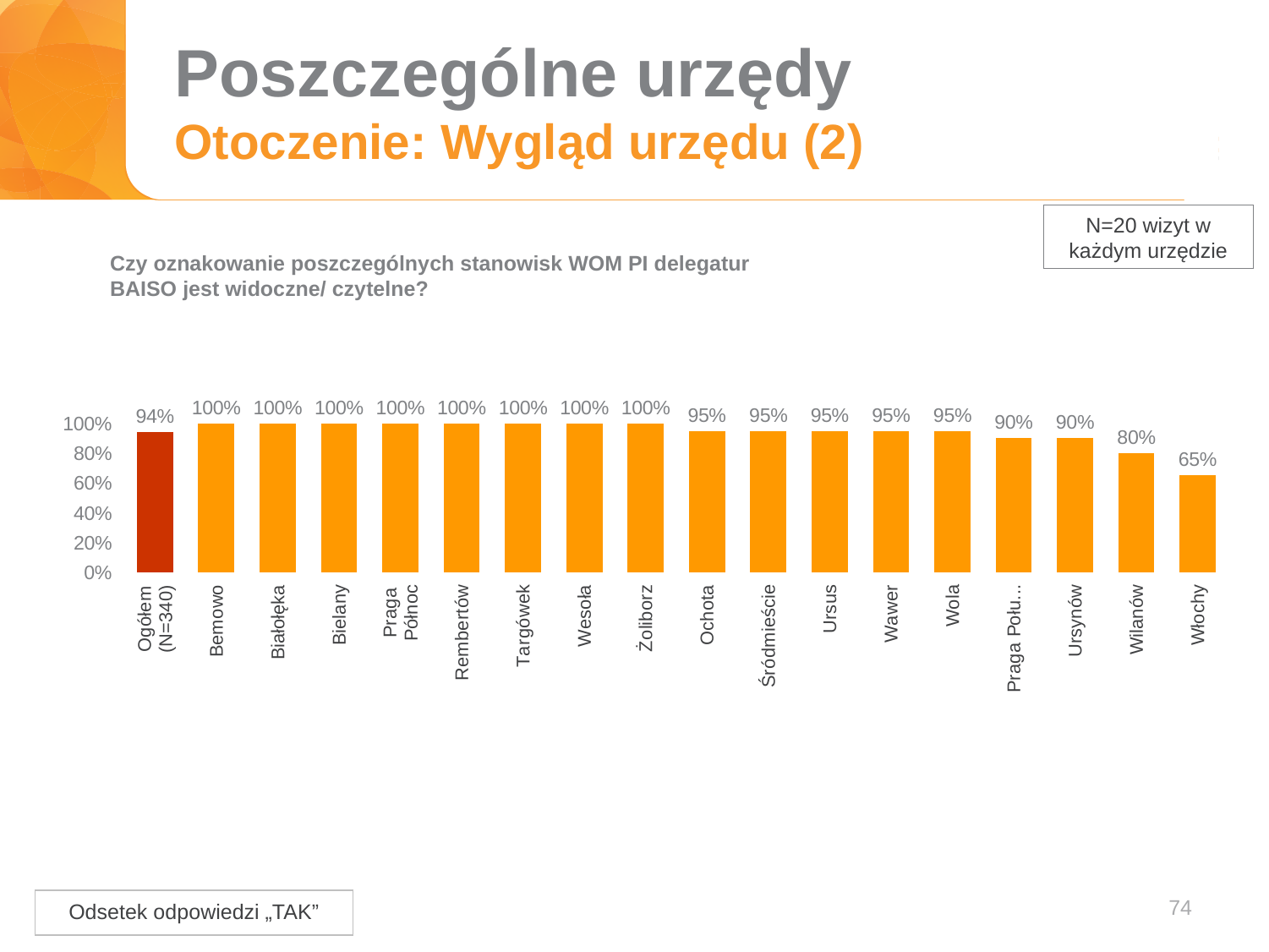

# Poszczególne urzędy Otoczenie: Wygląd urzędu (2)
N=20 wizyt w każdym urzędzie
Czy oznakowanie poszczególnych stanowisk WOM PI delegatur BAISO jest widoczne/ czytelne?

### Chart

| Category | tak |
|---|---|
| Ogółem
(N=340) | 0.94 |
| Bemowo | 1.0 |
| Białołęka | 1.0 |
| Bielany | 1.0 |
| Praga
Północ | 1.0 |
| Rembertów | 1.0 |
| Targówek | 1.0 |
| Wesoła | 1.0 |
| Żoliborz | 1.0 |
| Ochota | 0.95 |
| Śródmieście | 0.95 |
| Ursus | 0.95 |
| Wawer | 0.95 |
| Wola | 0.95 |
| Praga Południe | 0.9 |
| Ursynów | 0.9 |
| Wilanów | 0.8 |
| Włochy | 0.65 |
74
Odsetek odpowiedzi „TAK”